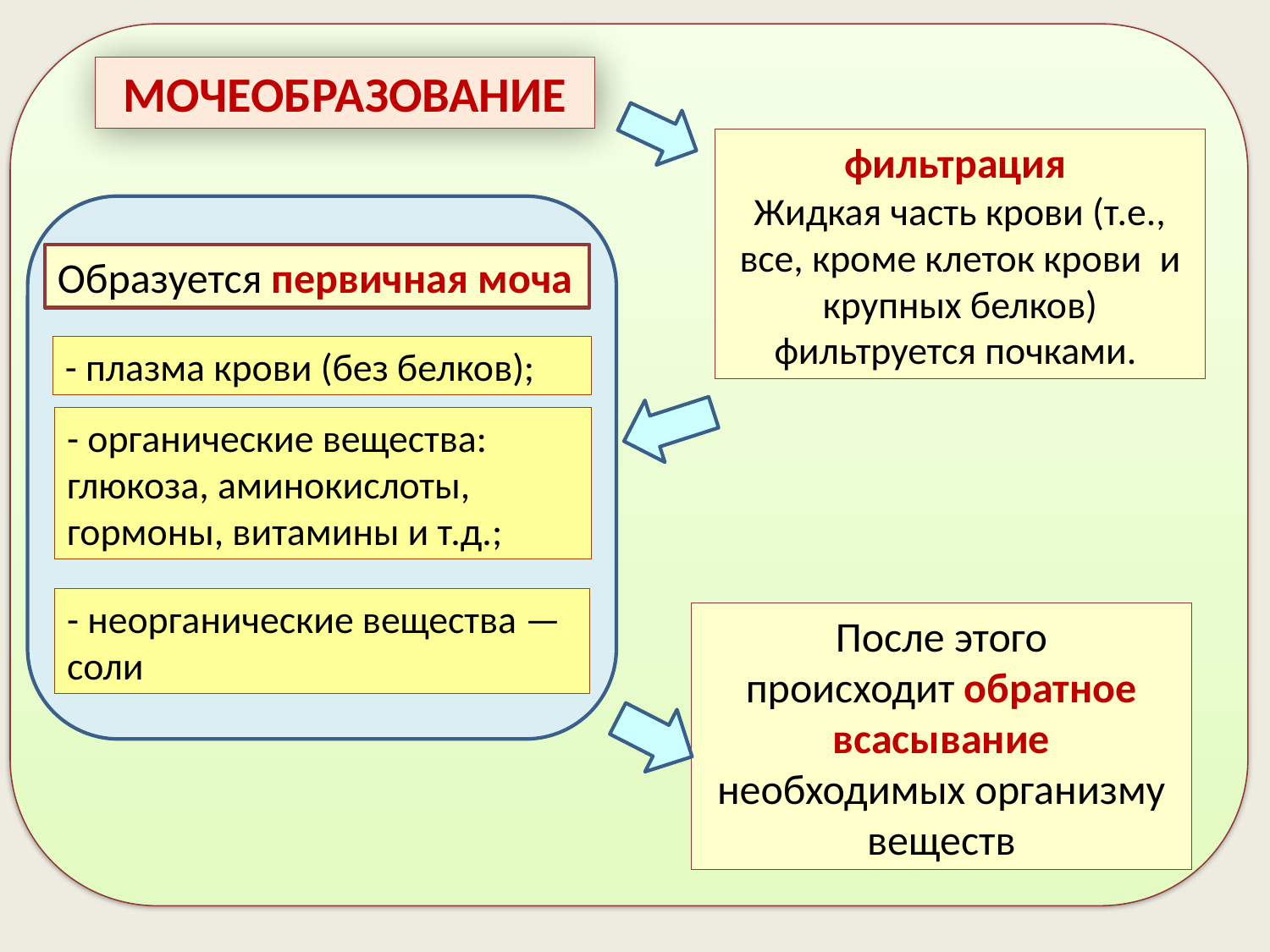

МОЧЕОБРАЗОВАНИЕ

фильтрация
Жидкая часть крови (т.е., все, кроме клеток крови  и крупных белков) фильтруется почками.

Образуется первичная моча
- плазма крови (без белков);

- органические вещества:
глюкоза, аминокислоты,
гормоны, витамины и т.д.;
- неорганические вещества —
соли
После этого происходит обратное всасывание необходимых организму веществ